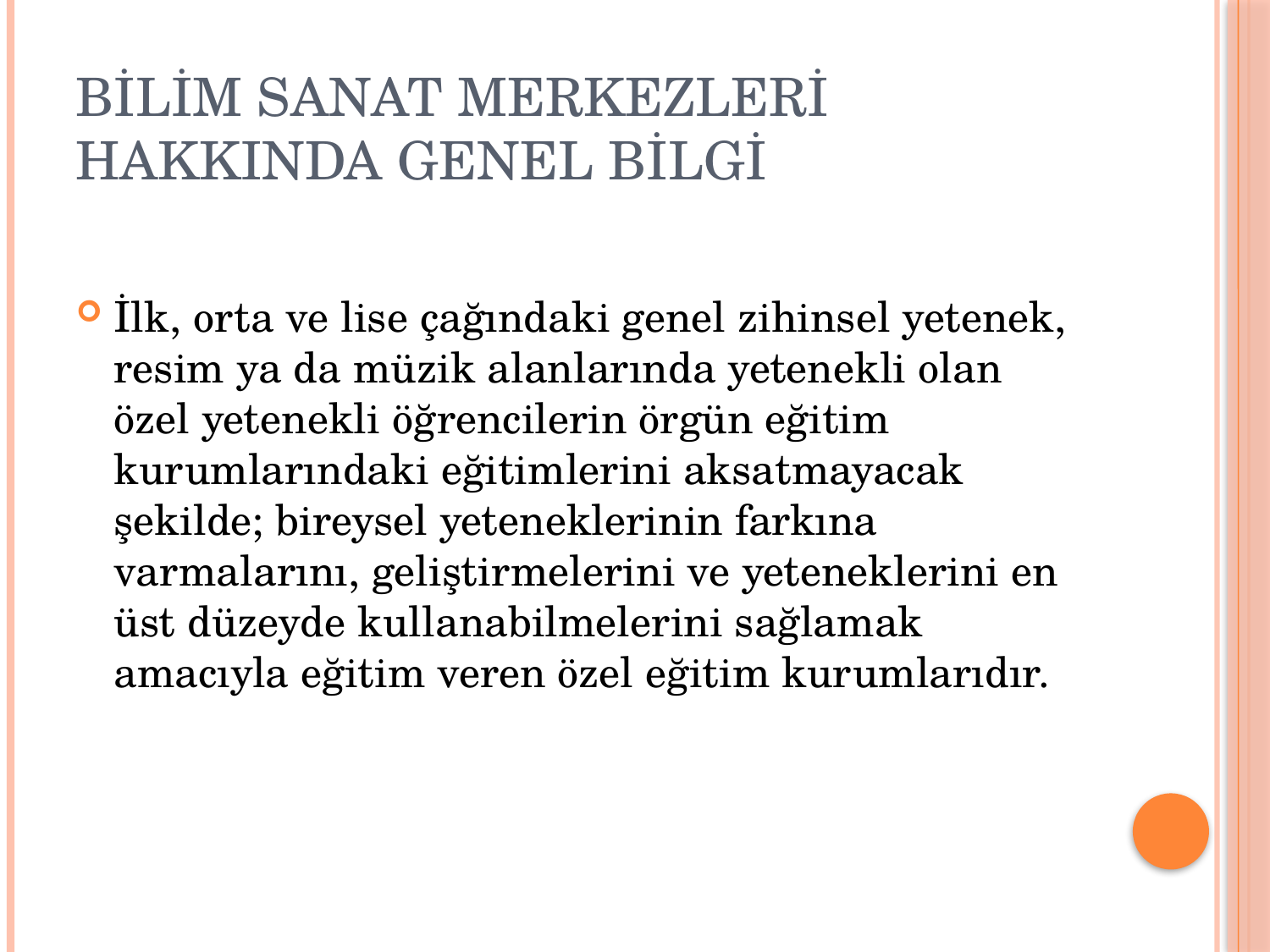

# BİLİM SANAT MERKEZLERİ HAKKINDA GENEL BİLGİ

İlk, orta ve lise çağındaki genel zihinsel yetenek, resim ya da müzik alanlarında yetenekli olan özel yetenekli öğrencilerin örgün eğitim kurumlarındaki eğitimlerini aksatmayacak şekilde; bireysel yeteneklerinin farkına varmalarını, geliştirmelerini ve yeteneklerini en üst düzeyde kullanabilmelerini sağlamak amacıyla eğitim veren özel eğitim kurumlarıdır.